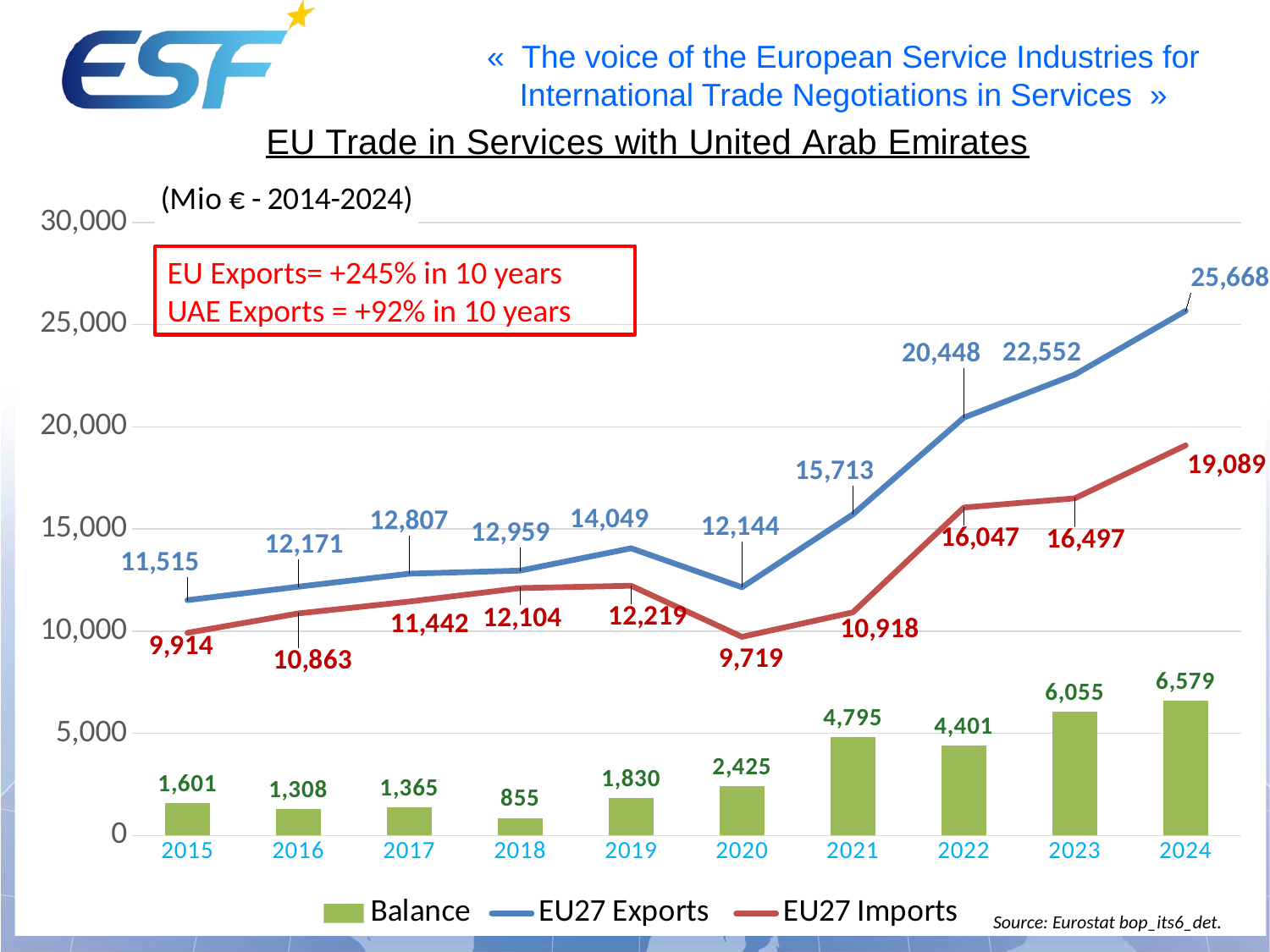

### Chart: (Mio € - 2014-2024)

| Category | Balance | EU27 Exports  | EU27 Imports |
|---|---|---|---|
| 2015 | 1601.0 | 11515.0 | 9914.0 |
| 2016 | 1308.0 | 12171.0 | 10863.0 |
| 2017 | 1365.0 | 12807.0 | 11442.0 |
| 2018 | 855.0 | 12959.0 | 12104.0 |
| 2019 | 1830.0 | 14049.0 | 12219.0 |
| 2020 | 2425.0 | 12144.0 | 9719.0 |
| 2021 | 4795.0 | 15713.0 | 10918.0 |
| 2022 | 4401.0 | 20448.0 | 16047.0 |
| 2023 | 6055.0 | 22552.0 | 16497.0 |
| 2024 | 6579.0 | 25668.0 | 19089.0 |
EU Exports= +245% in 10 years
UAE Exports = +92% in 10 years
Source: Eurostat bop_its6_det.